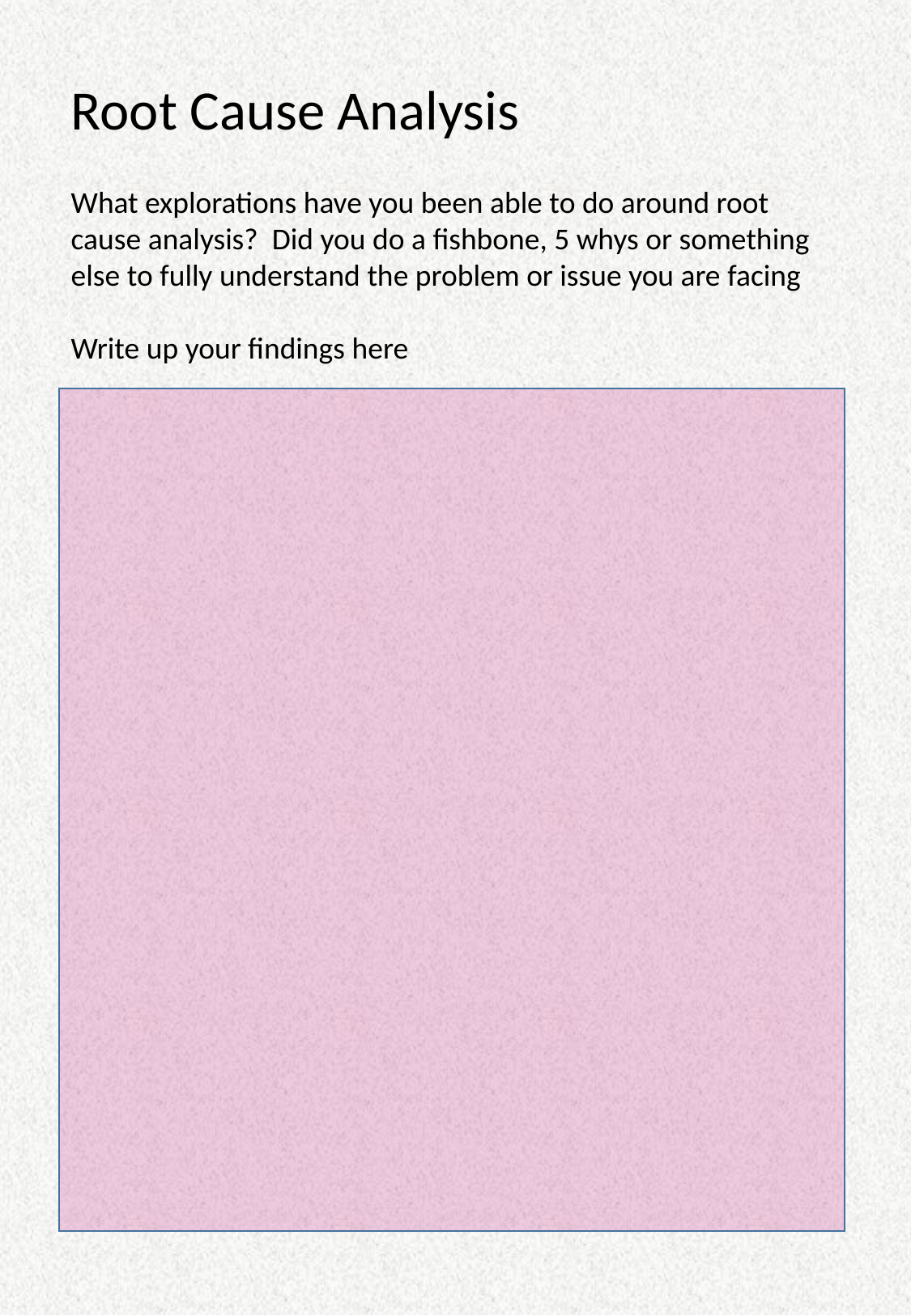

# Root Cause Analysis
What explorations have you been able to do around root cause analysis?  Did you do a fishbone, 5 whys or something else to fully understand the problem or issue you are facing

Write up your findings here